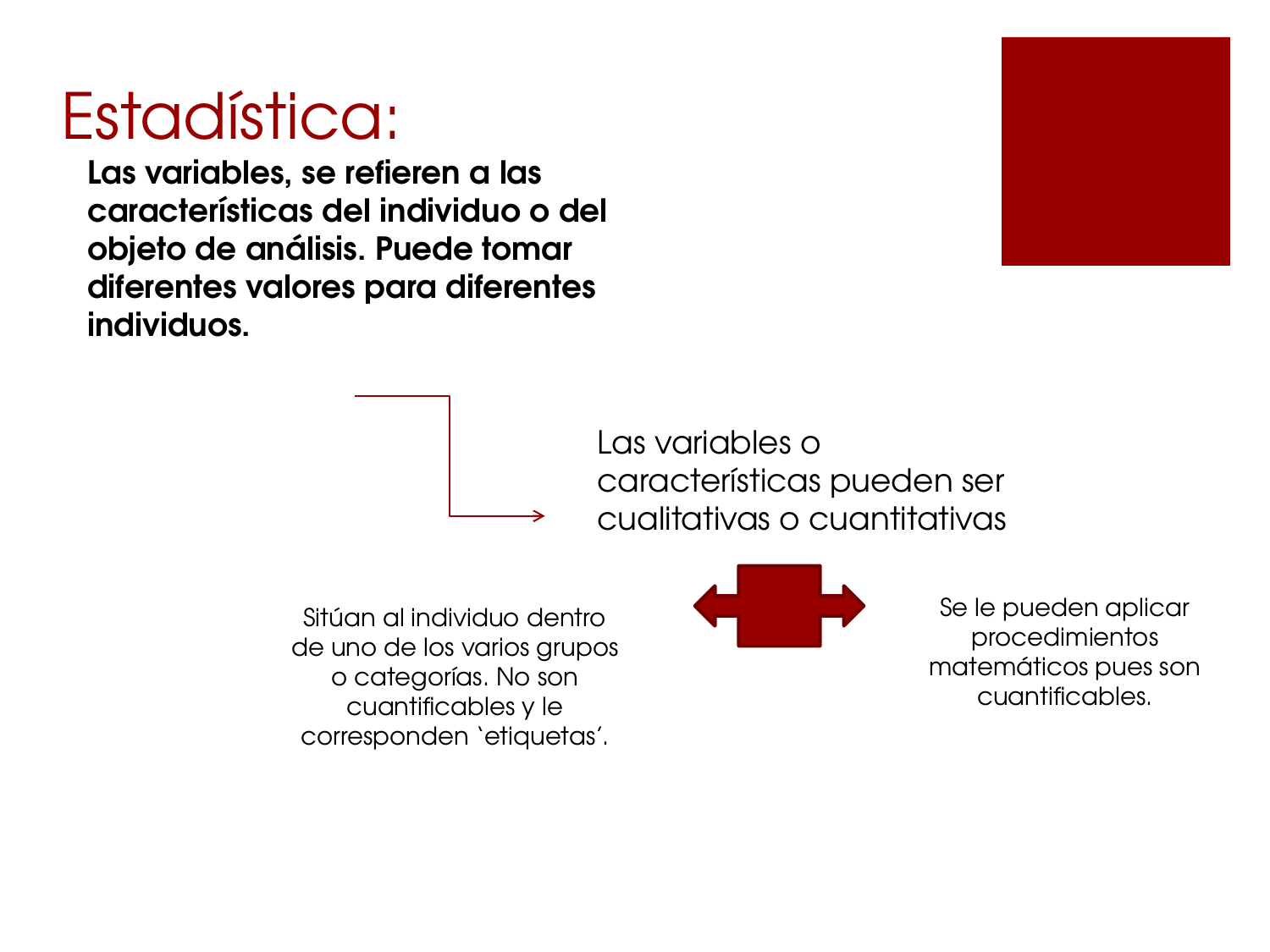

# Estadística:
Las variables, se refieren a las características del individuo o del objeto de análisis. Puede tomar diferentes valores para diferentes individuos.
Las variables o características pueden ser cualitativas o cuantitativas

Se le pueden aplicar procedimientos matemáticos pues son cuantificables.
Sitúan al individuo dentro de uno de los varios grupos o categorías. No son cuantificables y le corresponden ‘etiquetas’.